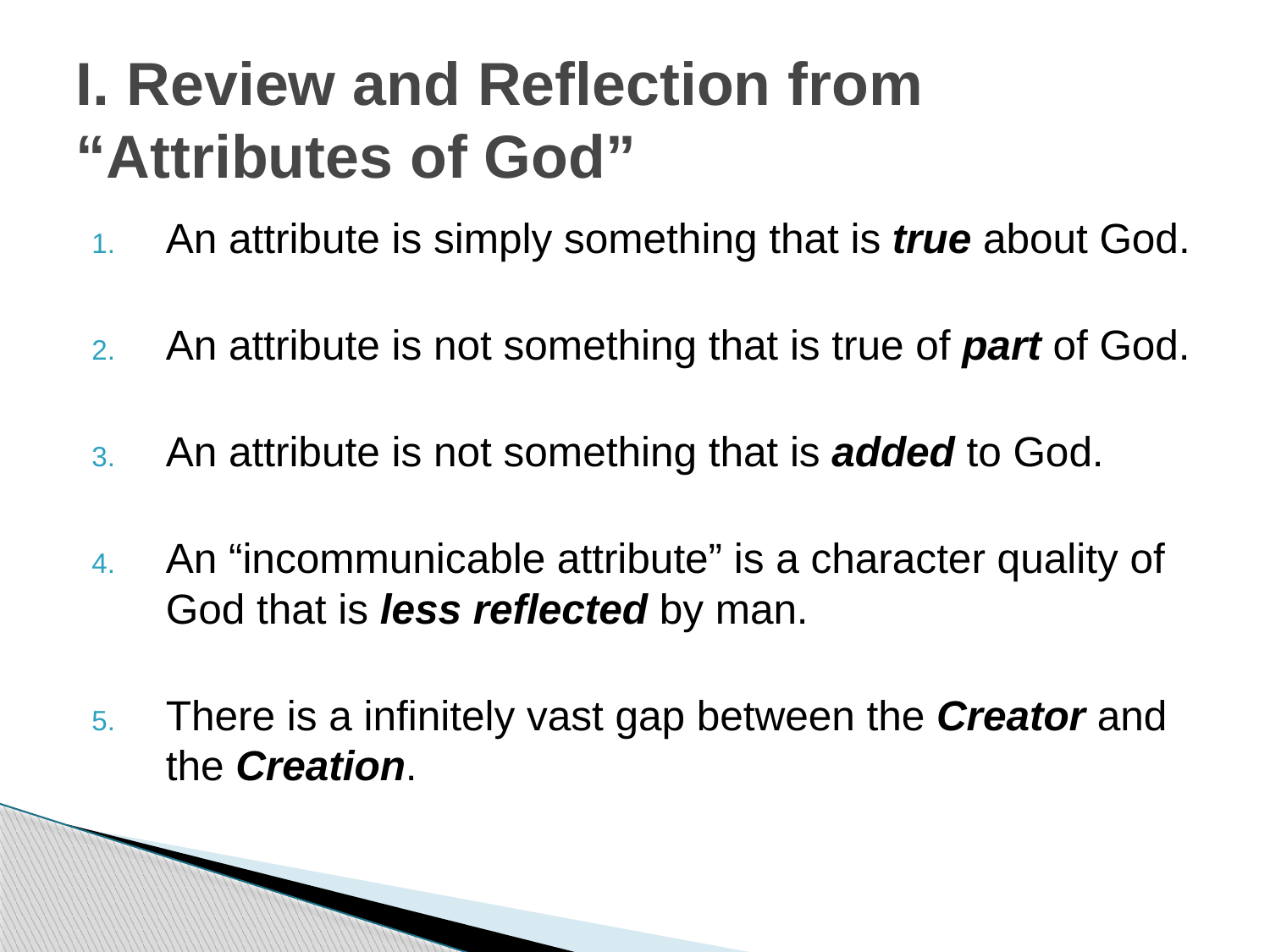

# I. Review and Reflection from “Attributes of God”
An attribute is simply something that is true about God.
An attribute is not something that is true of part of God.
An attribute is not something that is added to God.
An “incommunicable attribute” is a character quality of God that is less reflected by man.
There is a infinitely vast gap between the Creator and the Creation.